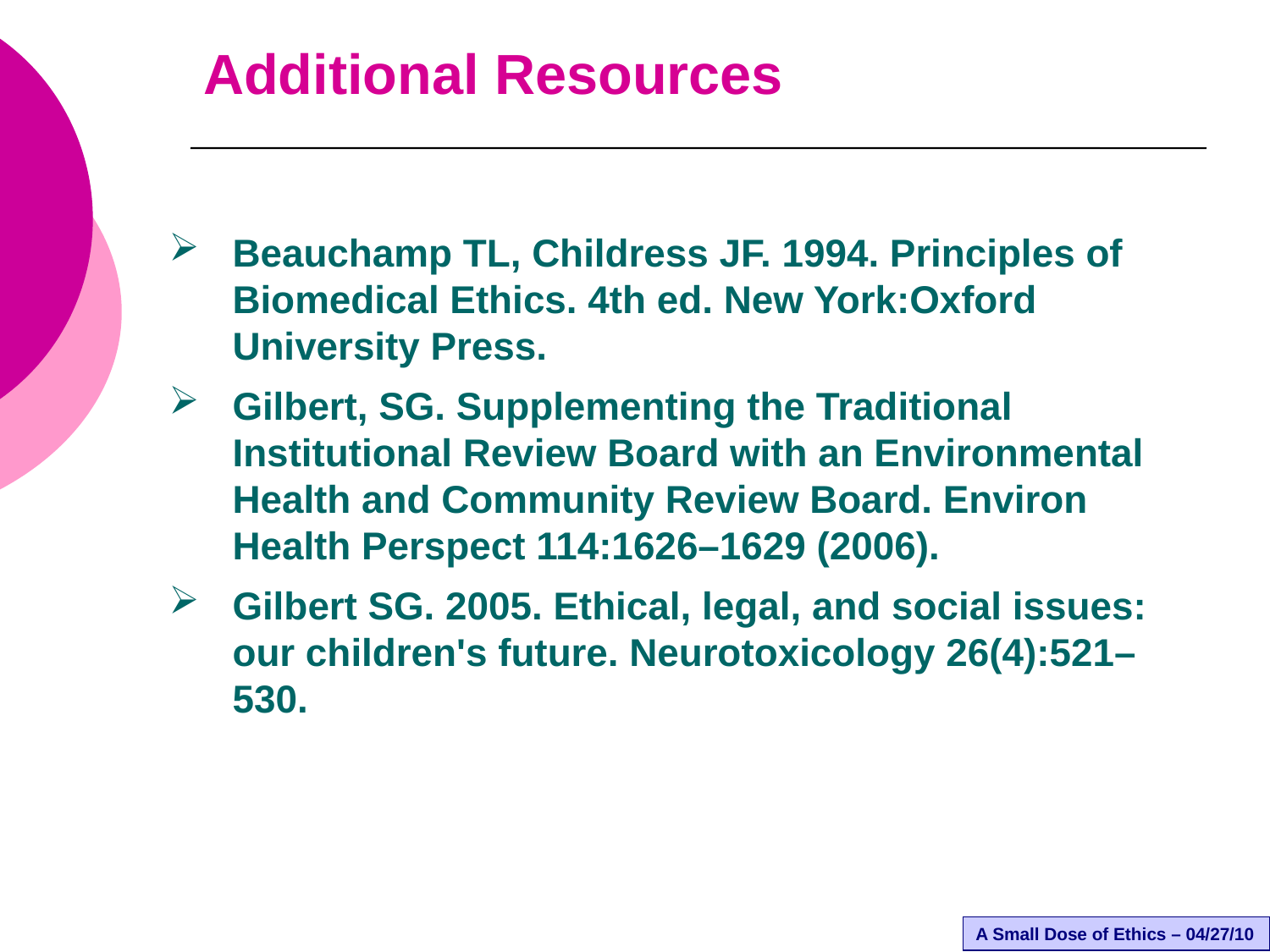

Additional Resources
Beauchamp TL, Childress JF. 1994. Principles of Biomedical Ethics. 4th ed. New York:Oxford University Press.
Gilbert, SG. Supplementing the Traditional Institutional Review Board with an Environmental Health and Community Review Board. Environ Health Perspect 114:1626–1629 (2006).
Gilbert SG. 2005. Ethical, legal, and social issues: our children's future. Neurotoxicology 26(4):521–530.